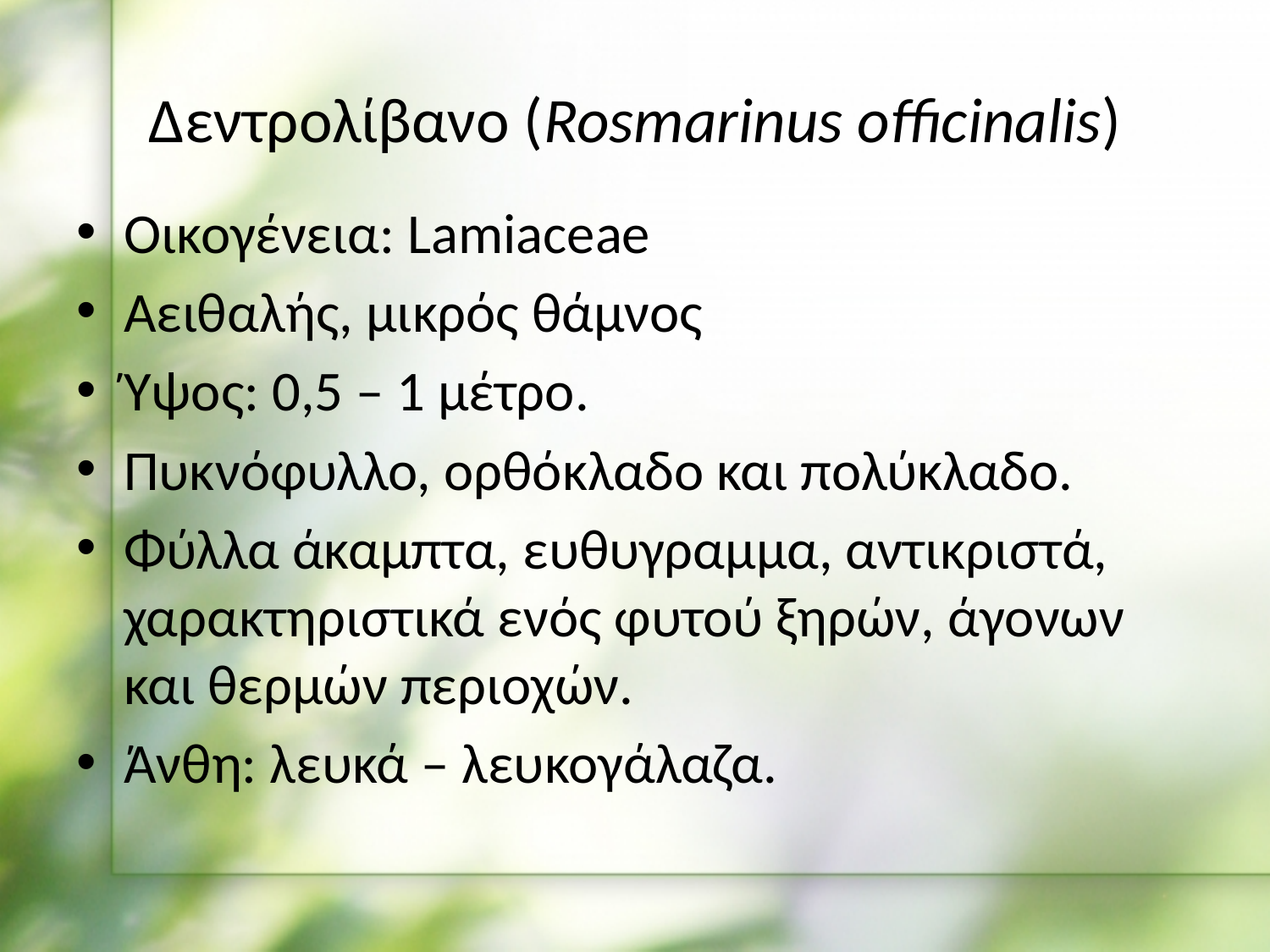

# Δεντρολίβανο (Rosmarinus officinalis)
Οικογένεια: Lamiaceae
Αειθαλής, μικρός θάμνος
Ύψος: 0,5 – 1 μέτρο.
Πυκνόφυλλο, ορθόκλαδο και πολύκλαδο.
Φύλλα άκαμπτα, ευθυγραμμα, αντικριστά, χαρακτηριστικά ενός φυτού ξηρών, άγονων και θερμών περιοχών.
Άνθη: λευκά – λευκογάλαζα.